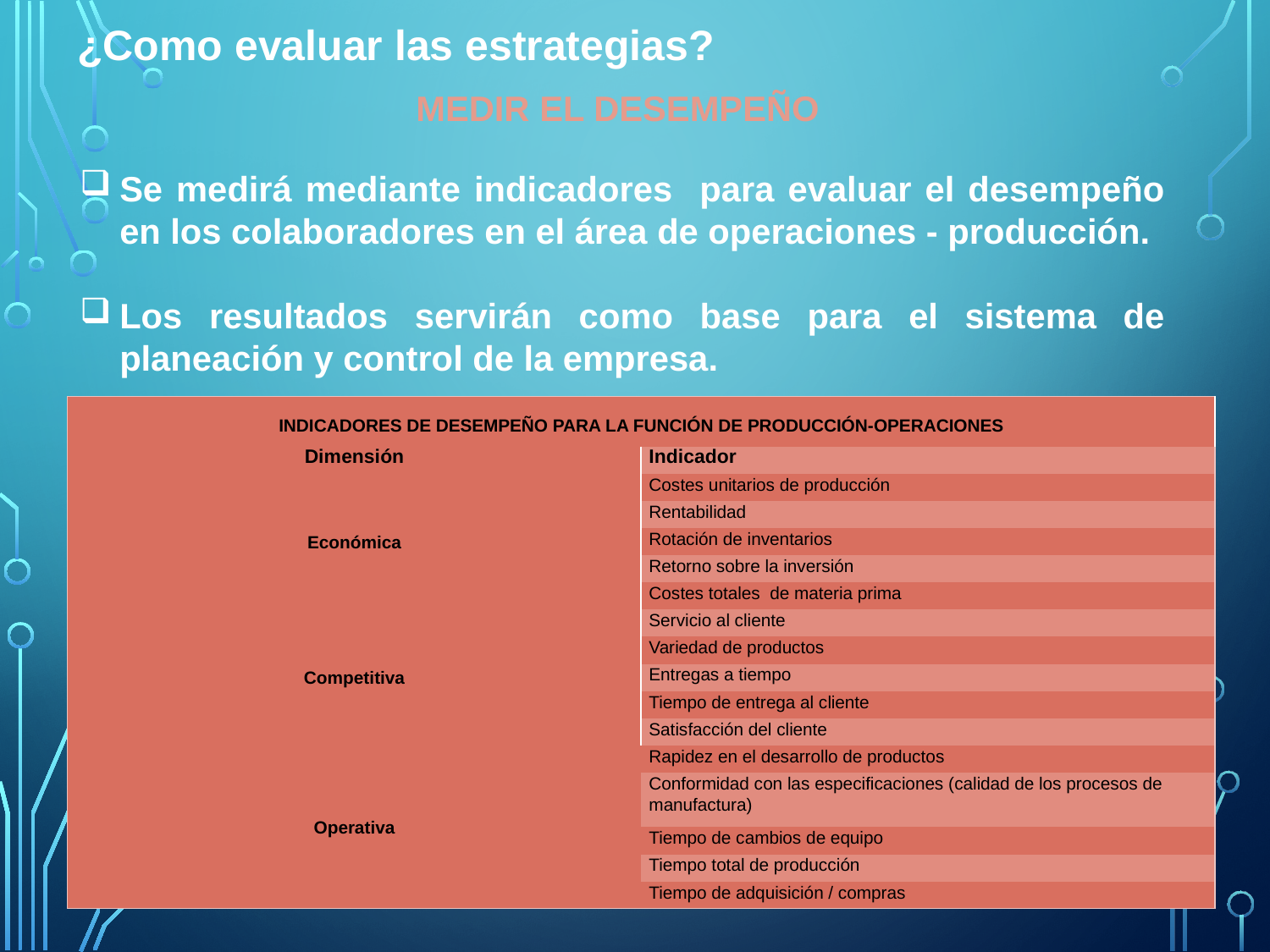

¿Como evaluar las estrategias?

MEDIR EL DESEMPEÑO

Se medirá mediante indicadores  para evaluar el desempeño en los colaboradores en el área de operaciones - producción.

Los resultados servirán como base para el sistema de planeación y control de la empresa.
| INDICADORES DE DESEMPEÑO PARA LA FUNCIÓN DE PRODUCCIÓN-OPERACIONES |  |
| --- | --- |
| Dimensión | Indicador |
| Económica | Costes unitarios de producción |
|  | Rentabilidad |
|  | Rotación de inventarios |
|  | Retorno sobre la inversión |
|  | Costes totales de materia prima |
| Competitiva | Servicio al cliente |
|  | Variedad de productos |
|  | Entregas a tiempo |
|  | Tiempo de entrega al cliente |
|  | Satisfacción del cliente |
| Operativa | Rapidez en el desarrollo de productos |
|  | Conformidad con las especificaciones (calidad de los procesos de manufactura) |
|  | Tiempo de cambios de equipo |
|  | Tiempo total de producción |
|  | Tiempo de adquisición / compras |